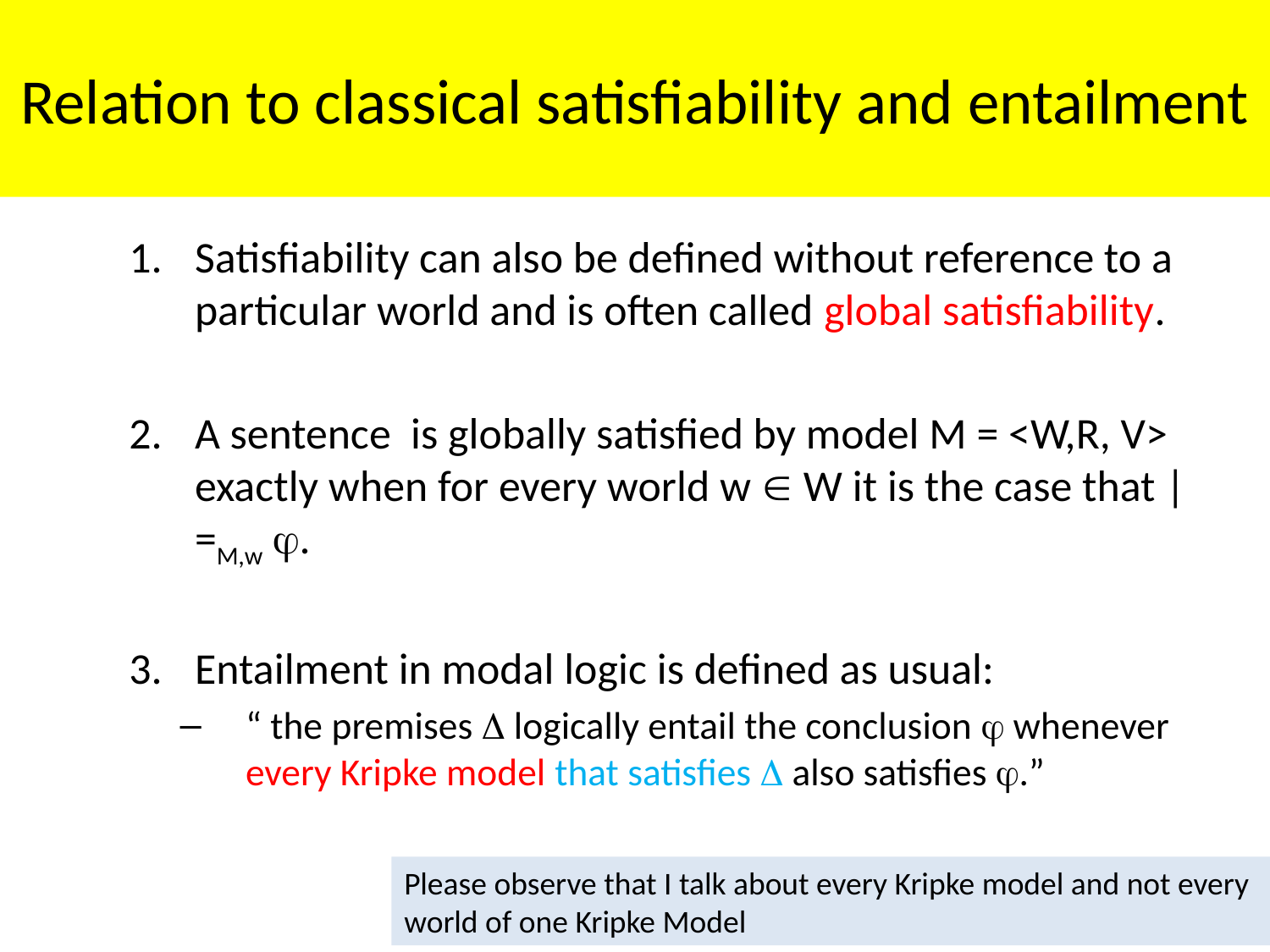

# Relation to classical satisfiability and entailment
Satisfiability can also be defined without reference to a particular world and is often called global satisfiability.

A sentence  is globally satisfied by model M = <W,R, V> exactly when for every world w ∈ W it is the case that |=M,w ϕ.

Entailment in modal logic is defined as usual:
“ the premises Δ logically entail the conclusion ϕ whenever every Kripke model that satisfies Δ also satisfies ϕ.”
Please observe that I talk about every Kripke model and not every world of one Kripke Model